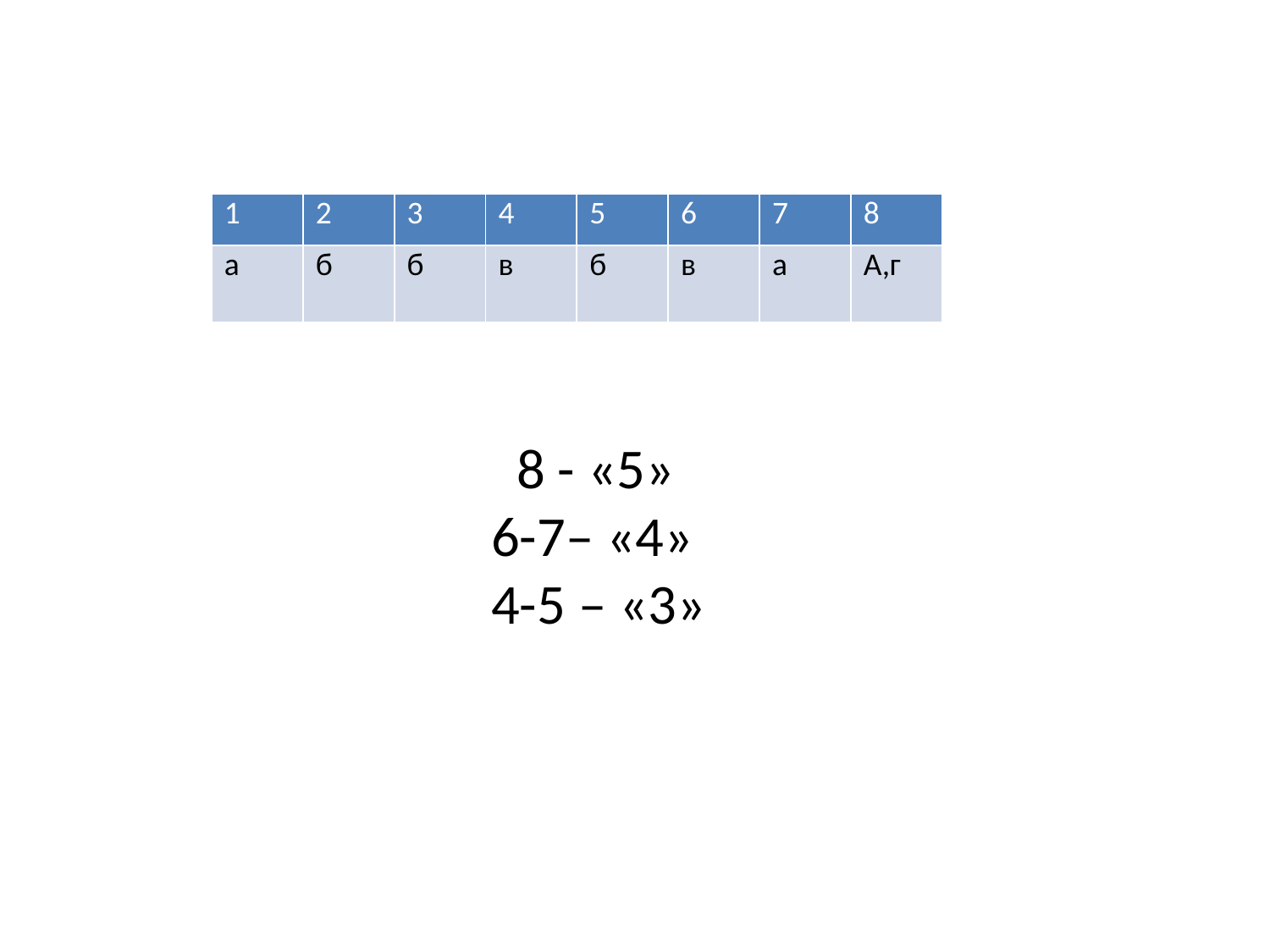

| 1 | 2 | 3 | 4 | 5 | 6 | 7 | 8 | 9 | 10 |
| --- | --- | --- | --- | --- | --- | --- | --- | --- | --- |
| а | б | б | в | б | в | а | А,г |  |  |
  8 - «5»
6-7– «4»
4-5 – «3»